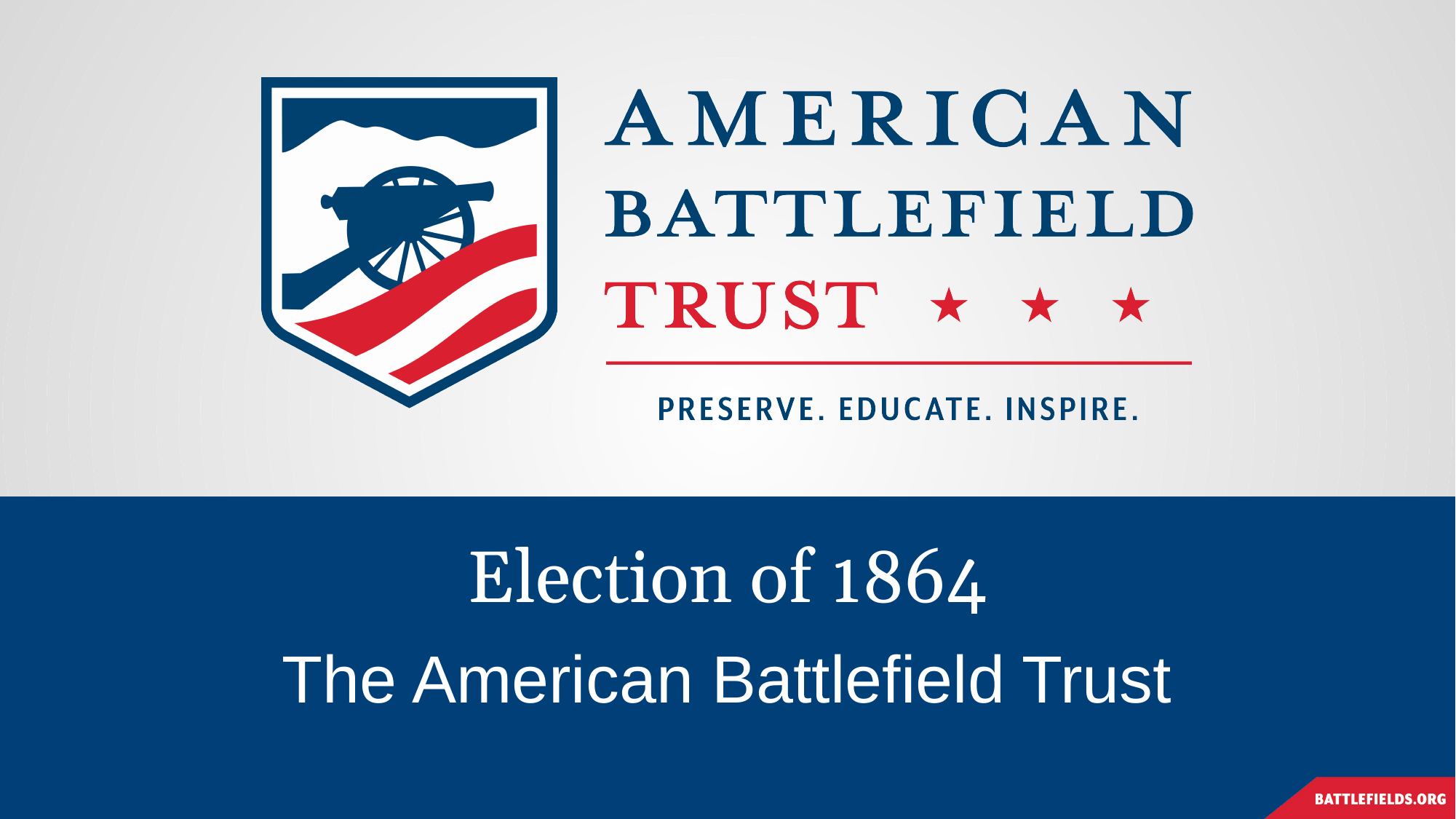

# Election of 1864
The American Battlefield Trust